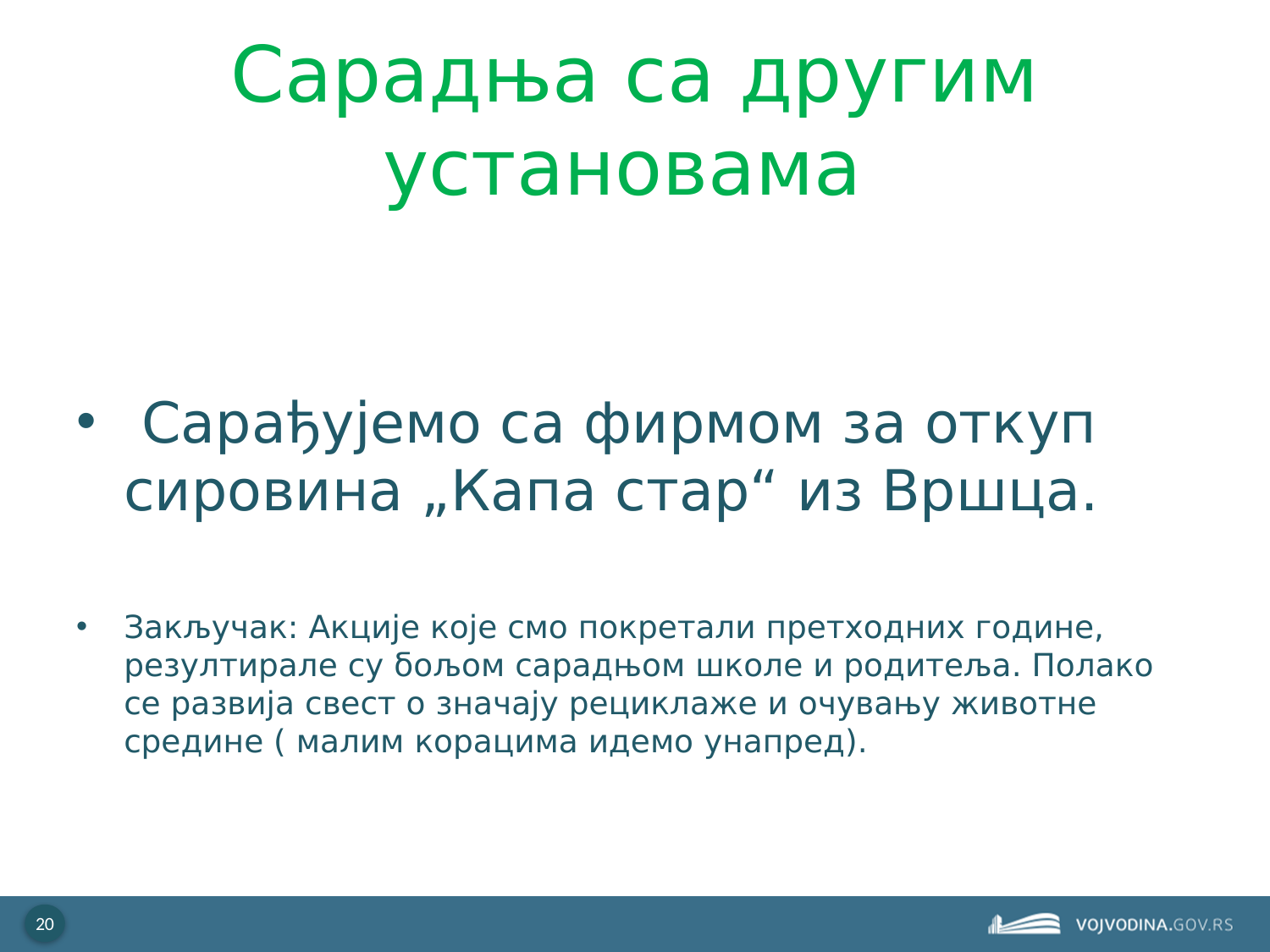

# Сарадња са другим установама

 Сарађујемо са фирмом за откуп сировина „Капа стар“ из Вршца.

Закључак: Акције које смо покретали претходних године, резултирале су бољом сарадњом школе и родитеља. Полако се развија свест о значају рециклаже и очувању животне средине ( малим корацима идемо унапред).